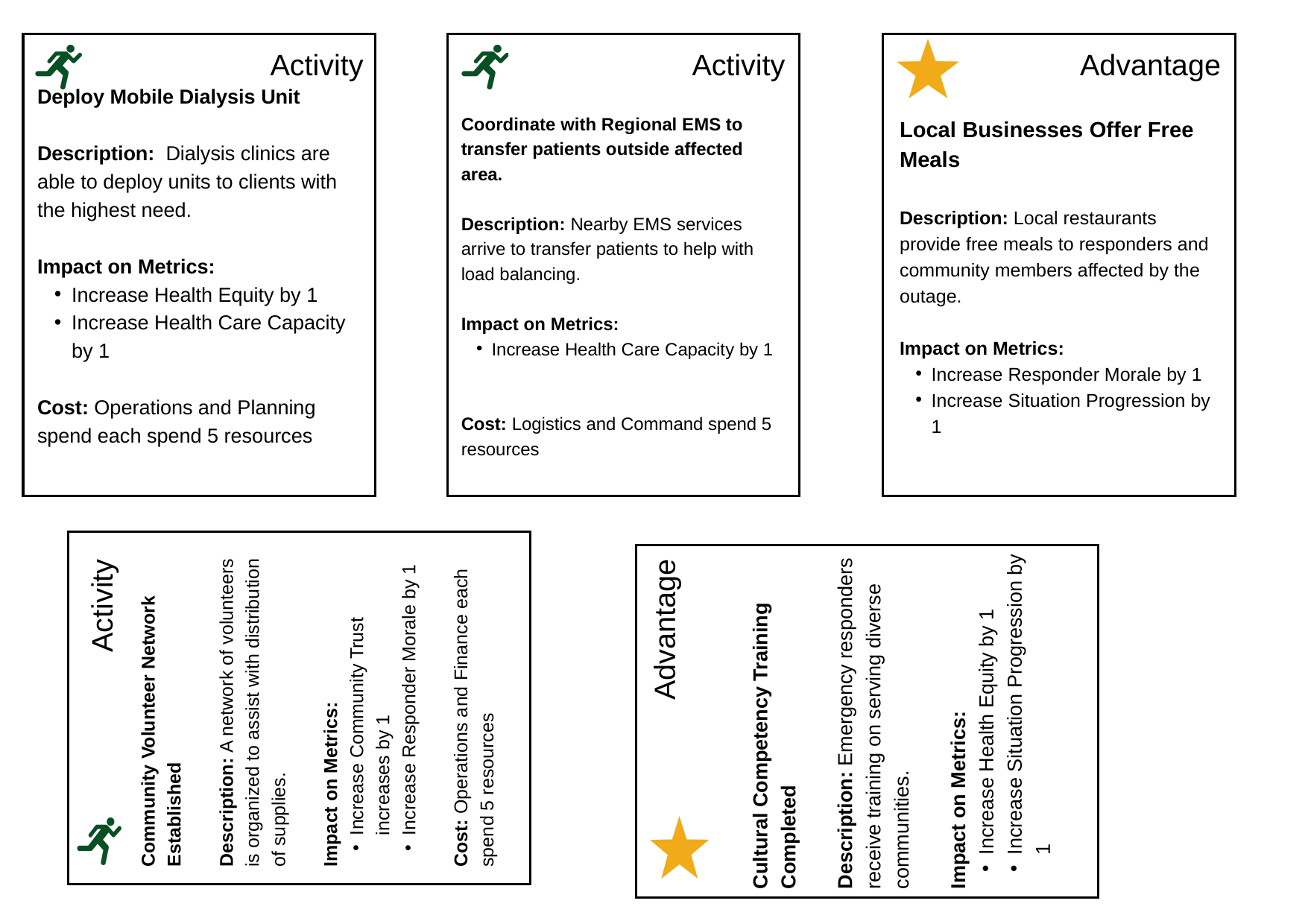

Activity and advantage cards #2

Activity
Activity
Advantage

Deploy Mobile Dialysis Unit

Description:  Dialysis clinics are able to deploy units to clients with the highest need.

Impact on Metrics:
Increase Health Equity by 1
Increase Health Care Capacity by 1

Cost: Operations and Planning spend each spend 5 resources

Coordinate with Regional EMS to transfer patients outside affected area.

Description: Nearby EMS services arrive to transfer patients to help with load balancing.

Impact on Metrics:
Increase Health Care Capacity by 1

Cost: Logistics and Command spend 5 resources

Local Businesses Offer Free Meals

Description: Local restaurants provide free meals to responders and community members affected by the outage.

Impact on Metrics:
Increase Responder Morale by 1
Increase Situation Progression by 1

Community Volunteer Network Established

Description: A network of volunteers is organized to assist with distribution of supplies.

Impact on Metrics:
Increase Community Trust increases by 1
Increase Responder Morale by 1

Cost: Operations and Finance each spend 5 resources
Cultural Competency Training Completed

Description: Emergency responders receive training on serving diverse communities.

Impact on Metrics:
Increase Health Equity by 1
Increase Situation Progression by 1

Activity
Advantage